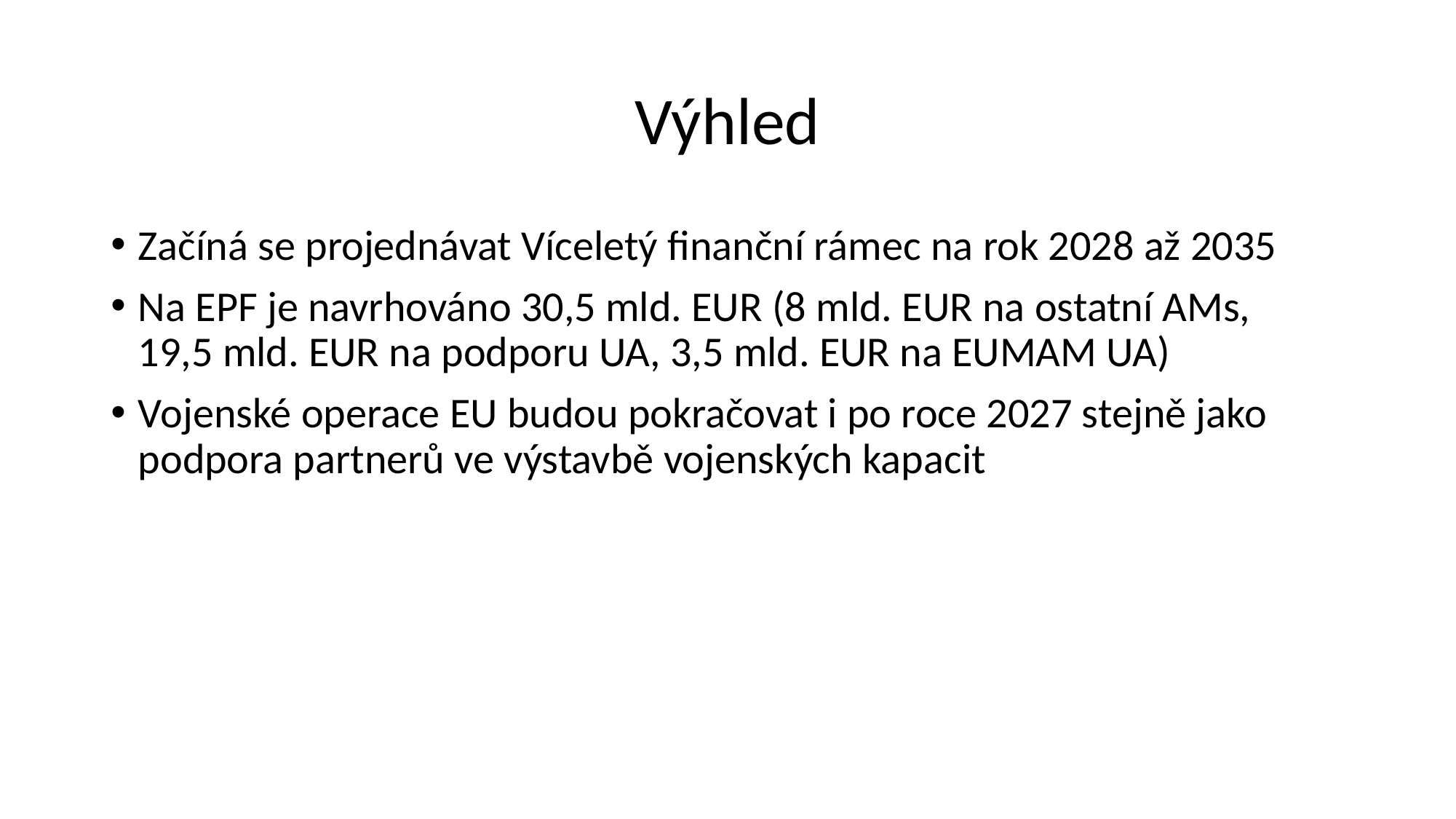

# Výhled
Začíná se projednávat Víceletý finanční rámec na rok 2028 až 2035
Na EPF je navrhováno 30,5 mld. EUR (8 mld. EUR na ostatní AMs,
19,5 mld. EUR na podporu UA, 3,5 mld. EUR na EUMAM UA)
Vojenské operace EU budou pokračovat i po roce 2027 stejně jako podpora partnerů ve výstavbě vojenských kapacit